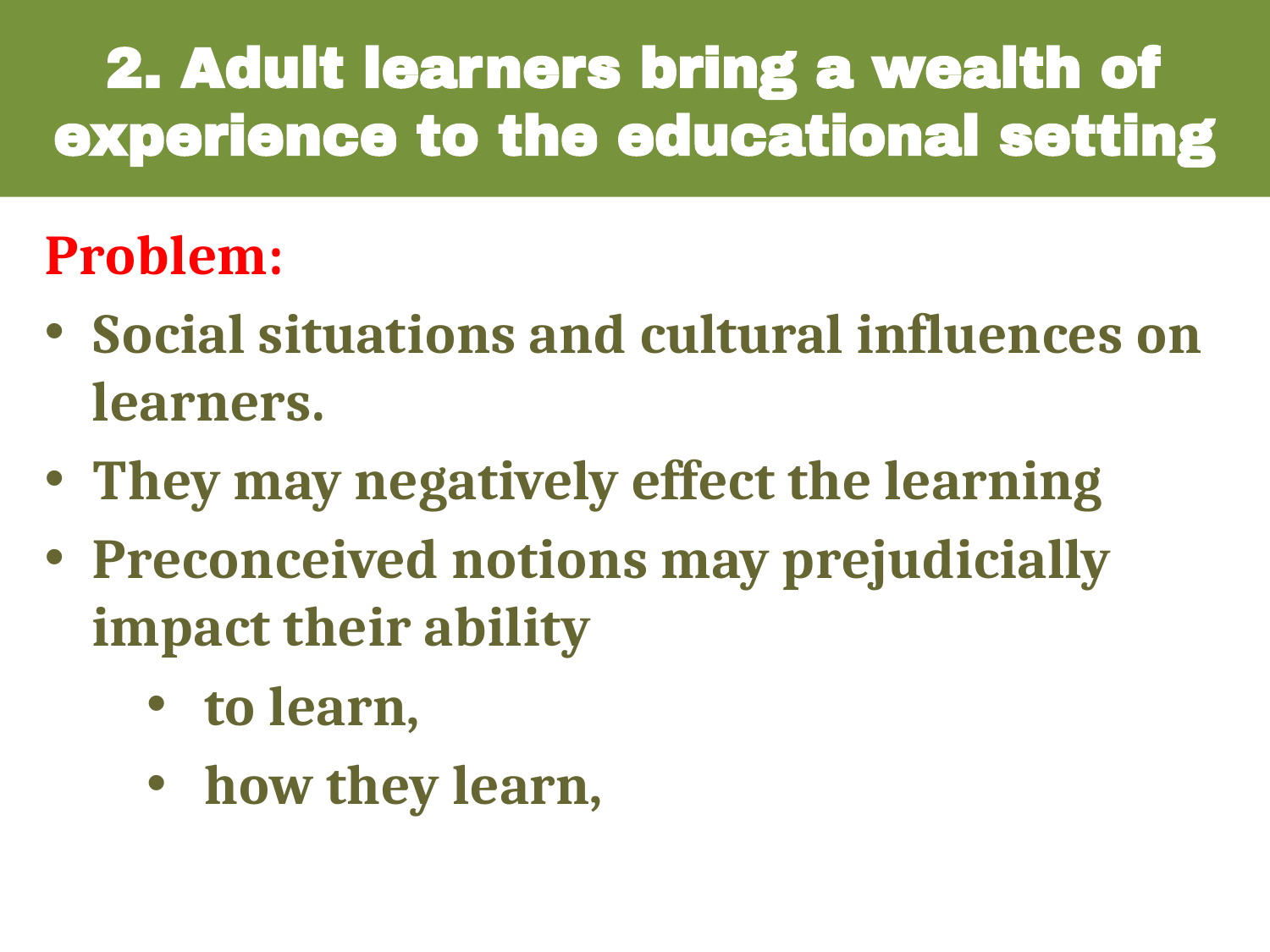

# 2. Adult learners bring a wealth of experience to the educational setting
Problem:
Social situations and cultural influences on learners.
They may negatively effect the learning
Preconceived notions may prejudicially impact their ability
to learn,
how they learn,